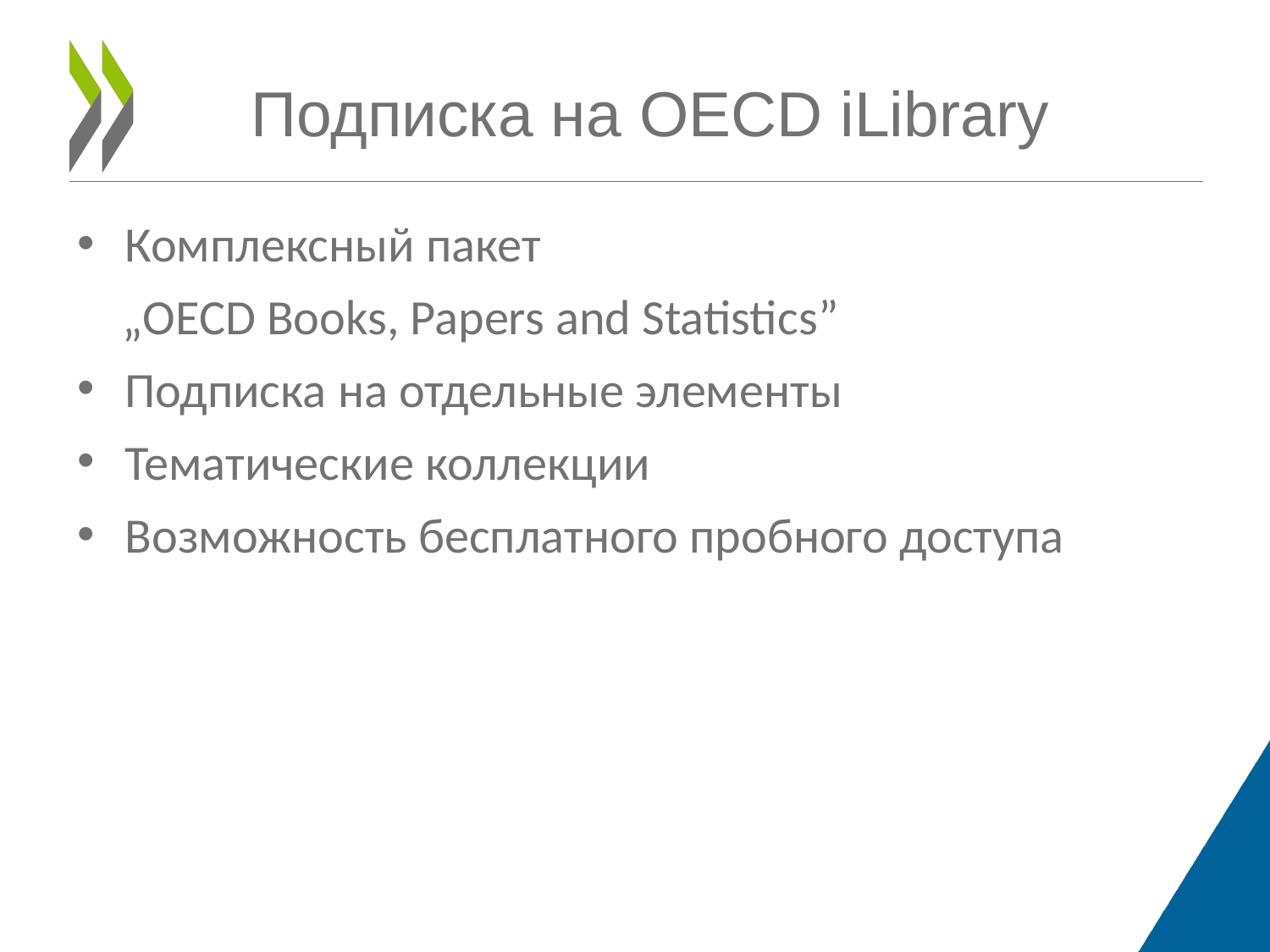

# Подписка на OECD iLibrary
Комплексный пакет
    „OECD Books, Papers and Statistics”
Подписка на отдельные элементы
Тематические коллекции
Возможность бесплатного пробного доступа